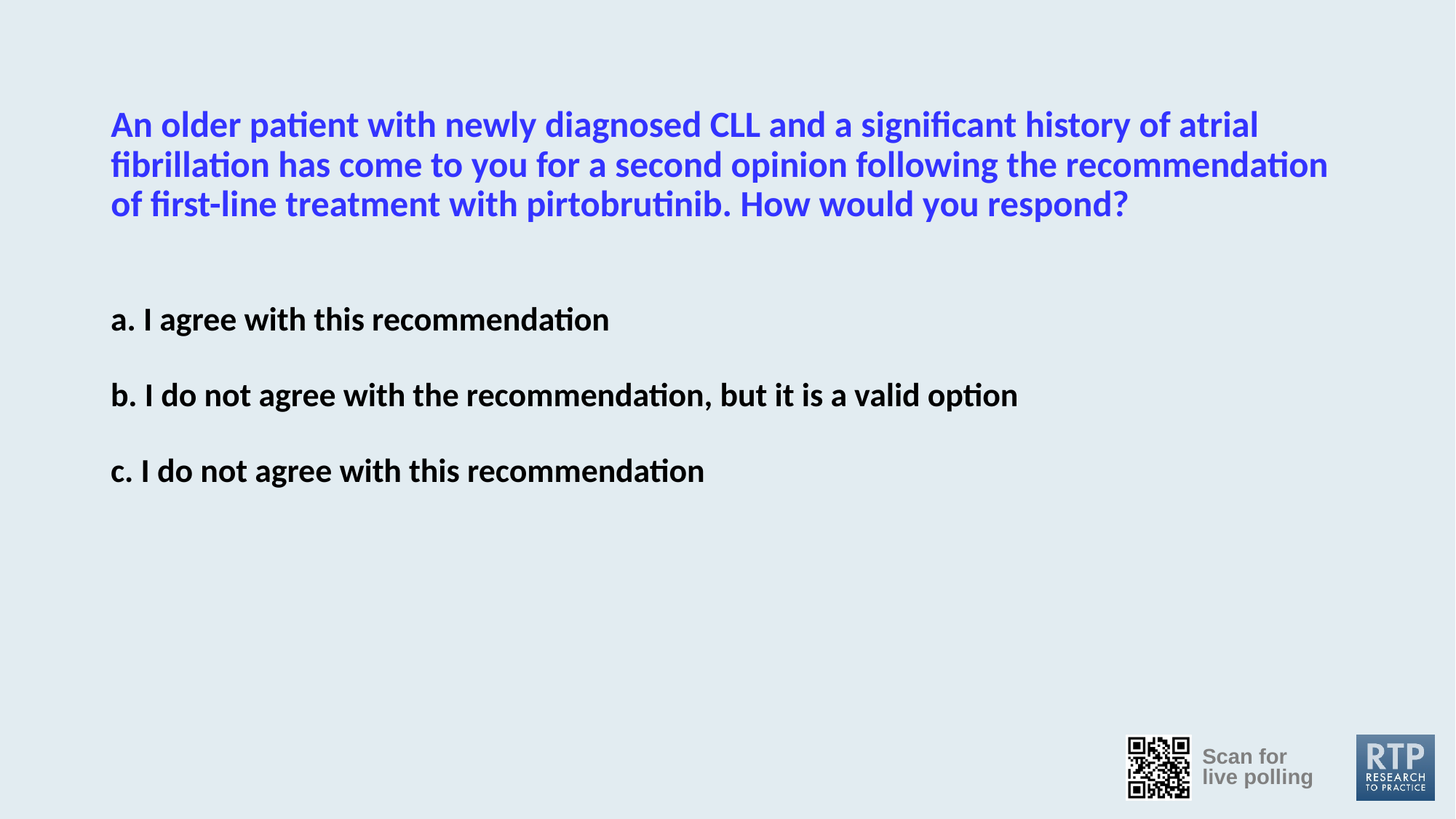

1/2
Question slide
Join at: vevox.app
ID: 412-286-150

# An older patient with newly diagnosed CLL and a significant history of atrial fibrillation has come to you for a second opinion following the recommendation of first-line treatment with pirtobrutinib. How would you respond?

a. I agree with this recommendation
b. I do not agree with the recommendation, but it is a valid option
c. I do not agree with this recommendation